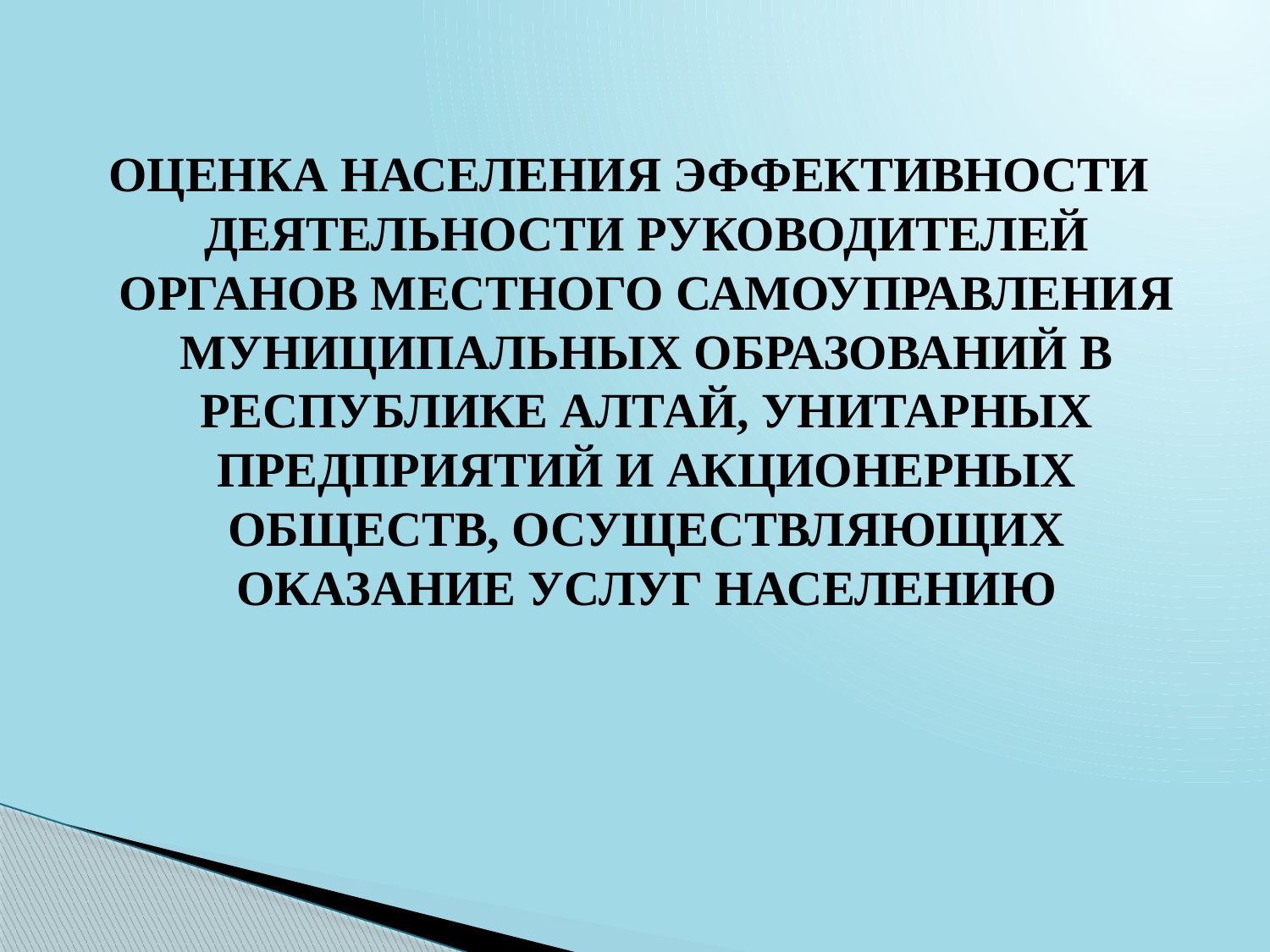

ОЦЕНКА НАСЕЛЕНИЯ ЭФФЕКТИВНОСТИ ДЕЯТЕЛЬНОСТИ РУКОВОДИТЕЛЕЙ ОРГАНОВ МЕСТНОГО САМОУПРАВЛЕНИЯ МУНИЦИПАЛЬНЫХ ОБРАЗОВАНИЙ В РЕСПУБЛИКЕ АЛТАЙ, УНИТАРНЫХ ПРЕДПРИЯТИЙ И АКЦИОНЕРНЫХ ОБЩЕСТВ, ОСУЩЕСТВЛЯЮЩИХ ОКАЗАНИЕ УСЛУГ НАСЕЛЕНИЮ